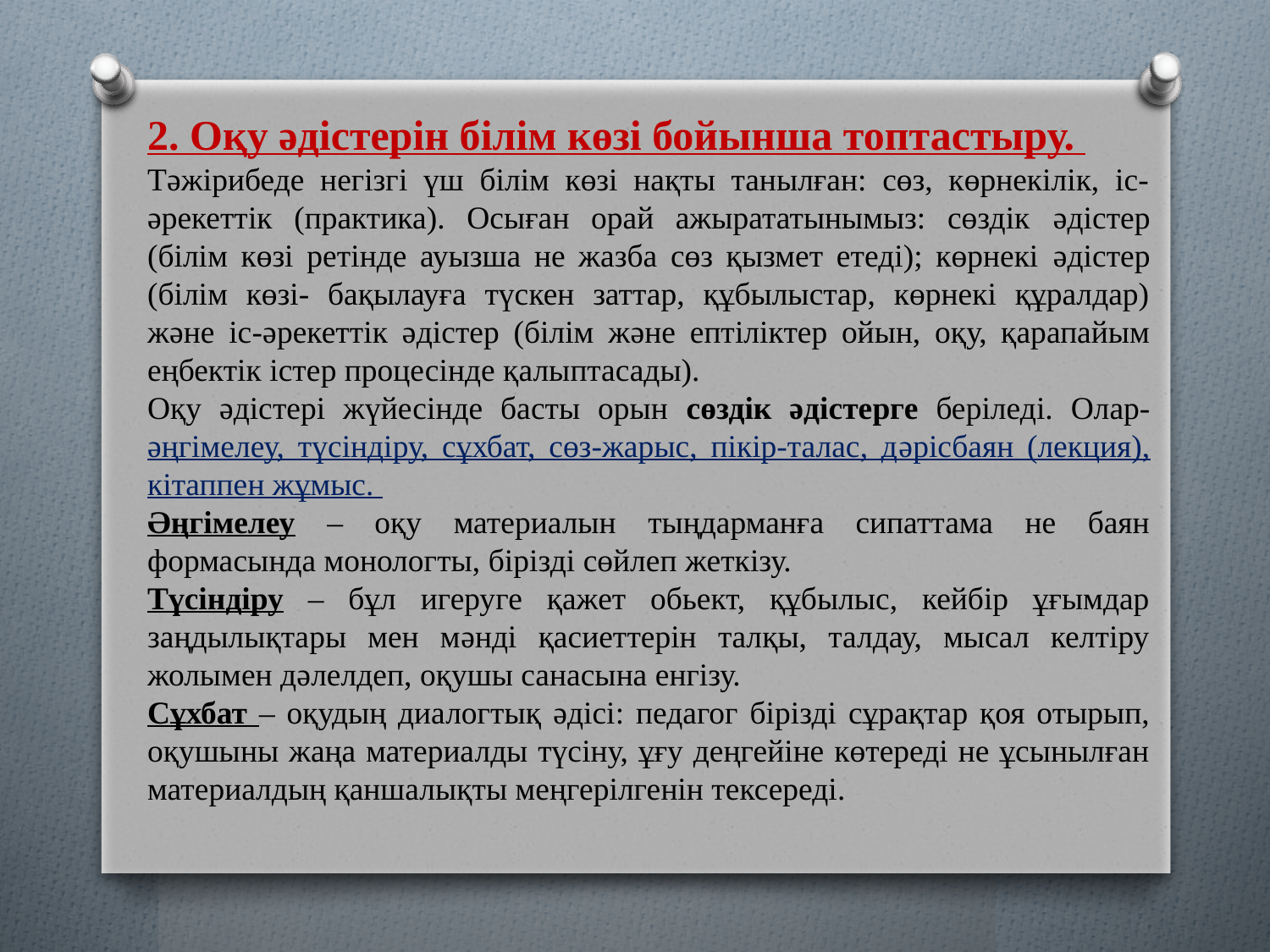

2. Оқу əдістерін білім көзі бойынша топтастыру.
Тəжірибеде негізгі үш білім көзі нақты танылған: сөз, көрнекілік, іс-əрекеттік (практика). Осыған орай ажырататынымыз: сөздік əдістер (білім көзі ретінде ауызша не жазба сөз қызмет етеді); көрнекі əдістер (білім көзі- бақылауға түскен заттар, құбылыстар, көрнекі құралдар) жəне іс-əрекеттік əдістер (білім жəне ептіліктер ойын, оқу, қарапайым еңбектік істер процесінде қалыптасады).
Оқу əдістері жүйесінде басты орын сөздік əдістерге беріледі. Олар-əңгімелеу, түсіндіру, сұхбат, сөз-жарыс, пікір-талас, дəрісбаян (лекция), кітаппен жұмыс.
Əңгімелеу – оқу материалын тыңдарманға сипаттама не баян формасында монологты, бірізді сөйлеп жеткізу.
Түсіндіру – бұл игеруге қажет обьект, құбылыс, кейбір ұғымдар заңдылықтары мен мəнді қасиеттерін талқы, талдау, мысал келтіру жолымен дəлелдеп, оқушы санасына енгізу.
Сұхбат – оқудың диалогтық əдісі: педагог бірізді сұрақтар қоя отырып, оқушыны жаңа материалды түсіну, ұғу деңгейіне көтереді не ұсынылған материалдың қаншалықты меңгерілгенін тексереді.